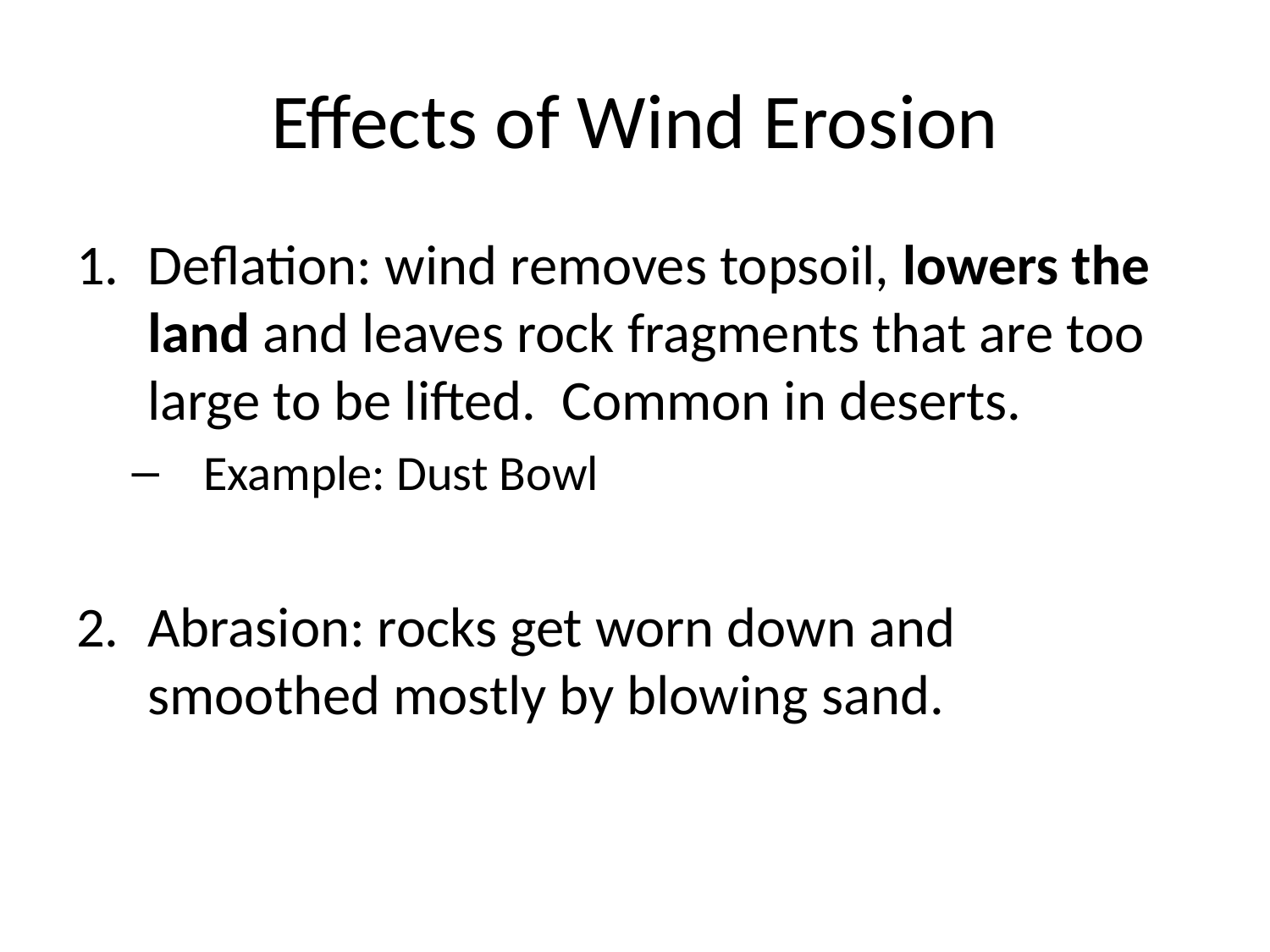

# Effects of Wind Erosion
Deflation: wind removes topsoil, lowers the land and leaves rock fragments that are too large to be lifted.  Common in deserts.
Example: Dust Bowl

Abrasion: rocks get worn down and smoothed mostly by blowing sand.